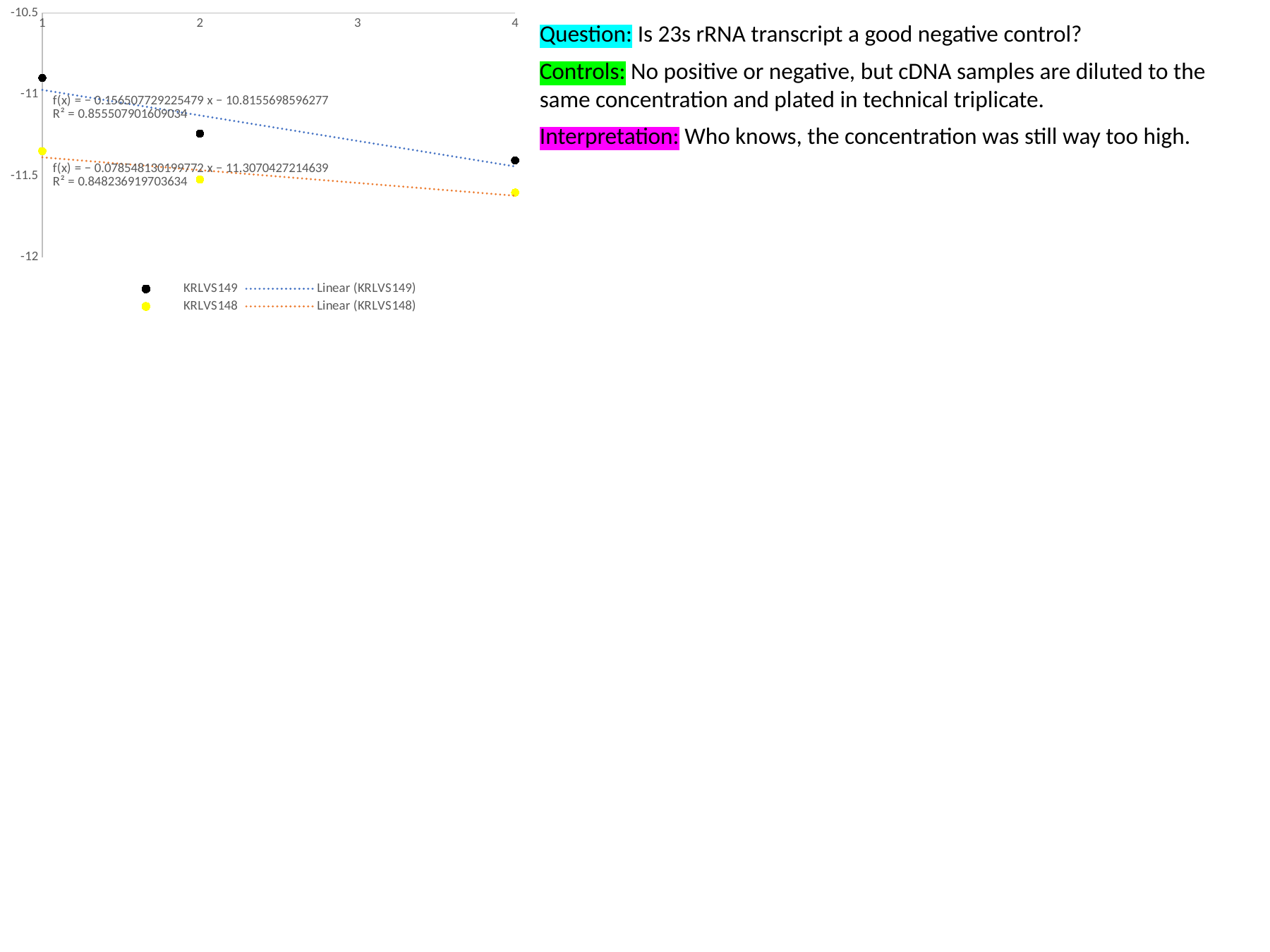

### Chart

| Category | KRLVS149 | KRLVS148 |
|---|---|---|
Question: Is 23s rRNA transcript a good negative control?
Controls: No positive or negative, but cDNA samples are diluted to the same concentration and plated in technical triplicate.
Interpretation: Who knows, the concentration was still way too high.